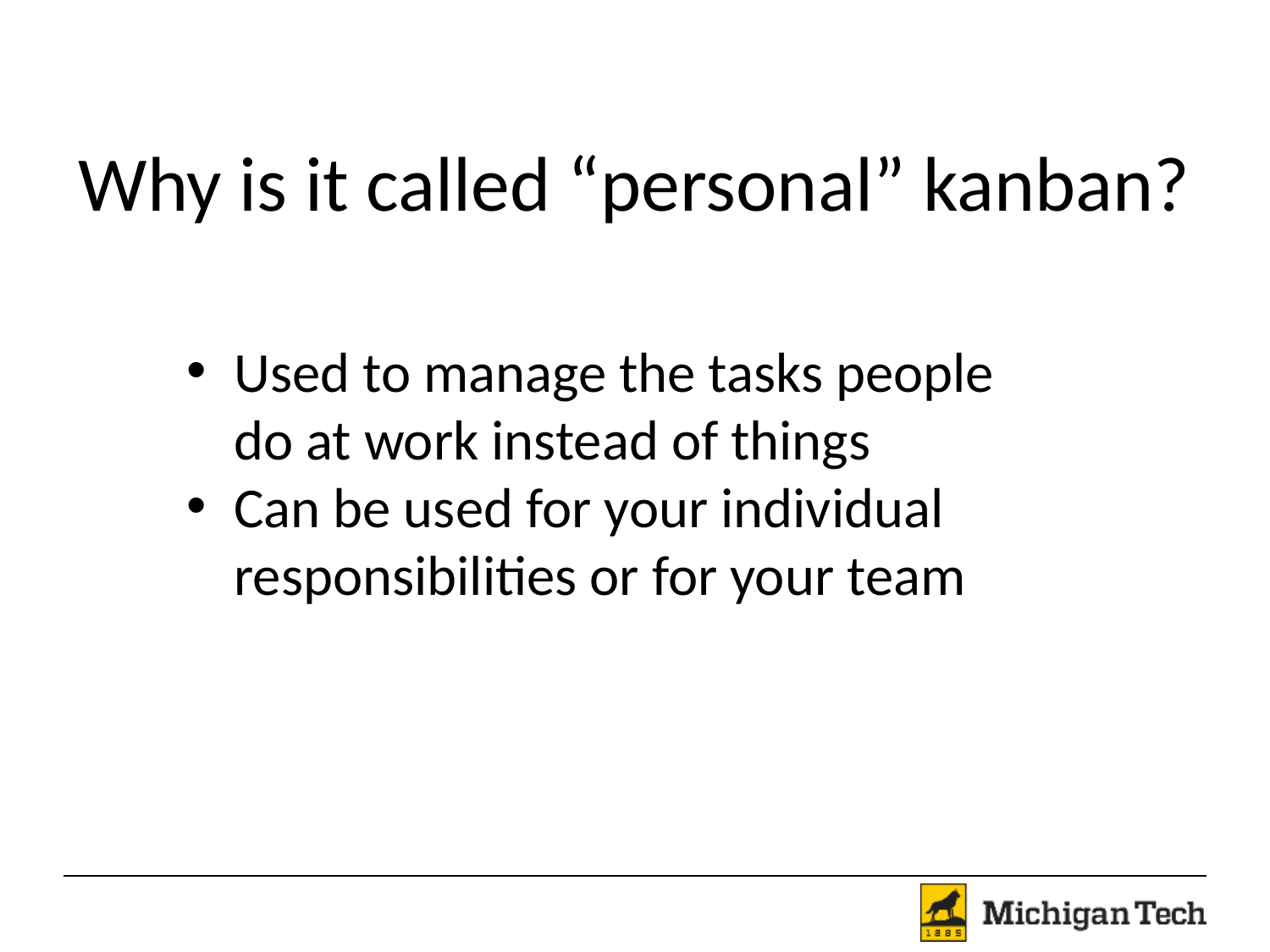

# Why is it called “personal” kanban?
Used to manage the tasks people do at work instead of things
Can be used for your individual responsibilities or for your team